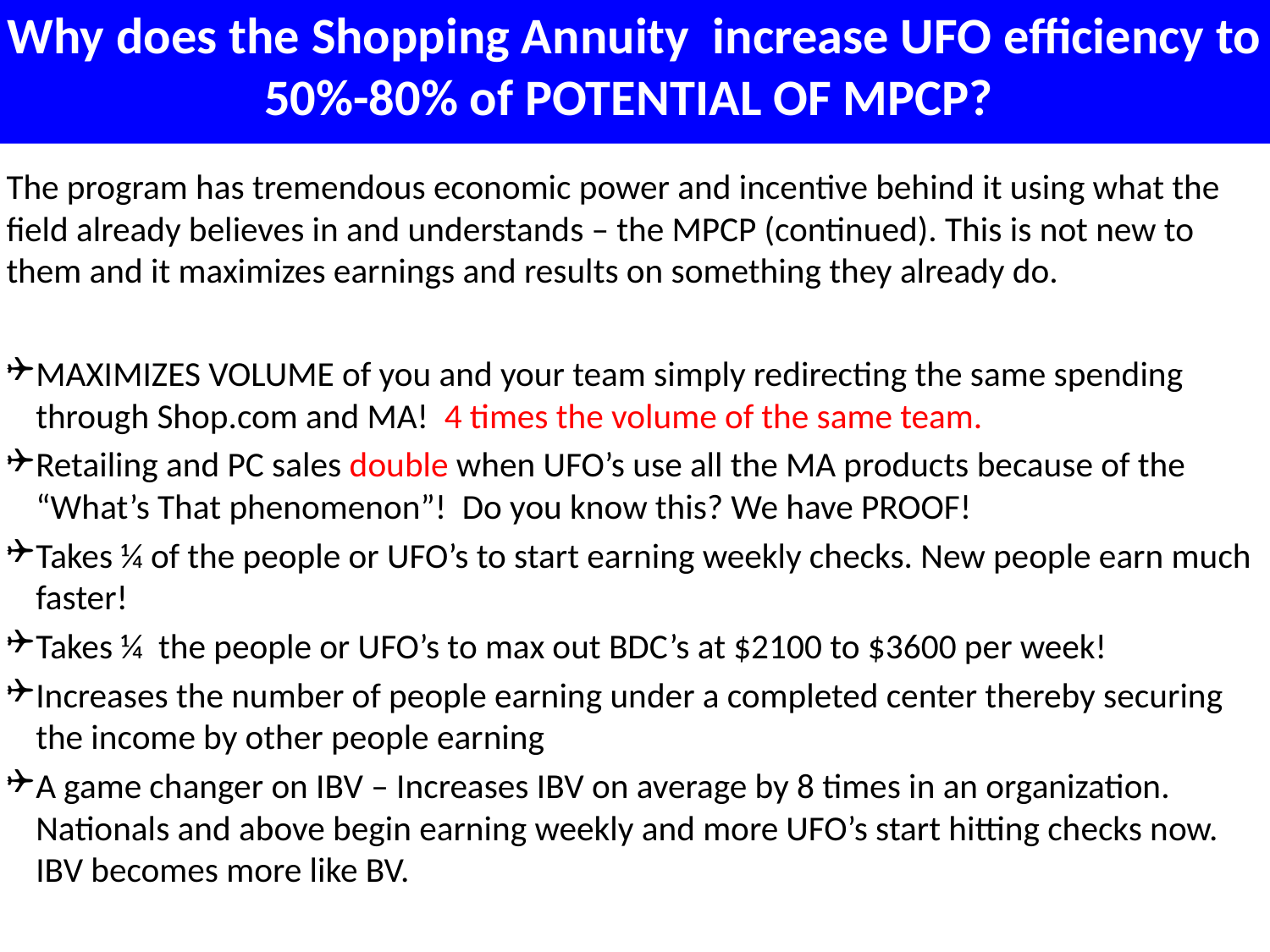

Why does the Shopping Annuity  increase UFO efficiency to 50%-80% of POTENTIAL OF MPCP?

The program has tremendous economic power and incentive behind it using what the field already believes in and understands – the MPCP (continued). This is not new to them and it maximizes earnings and results on something they already do.

MAXIMIZES VOLUME of you and your team simply redirecting the same spending  through Shop.com and MA!  4 times the volume of the same team.
Retailing and PC sales double when UFO’s use all the MA products because of the  “What’s That phenomenon”!  Do you know this? We have PROOF!
Takes ¼ of the people or UFO’s to start earning weekly checks. New people earn much faster!
Takes ¼  the people or UFO’s to max out BDC’s at $2100 to $3600 per week!
Increases the number of people earning under a completed center thereby securing  the income by other people earning
A game changer on IBV – Increases IBV on average by 8 times in an organization. Nationals and above begin earning weekly and more UFO’s start hitting checks now. IBV becomes more like BV.